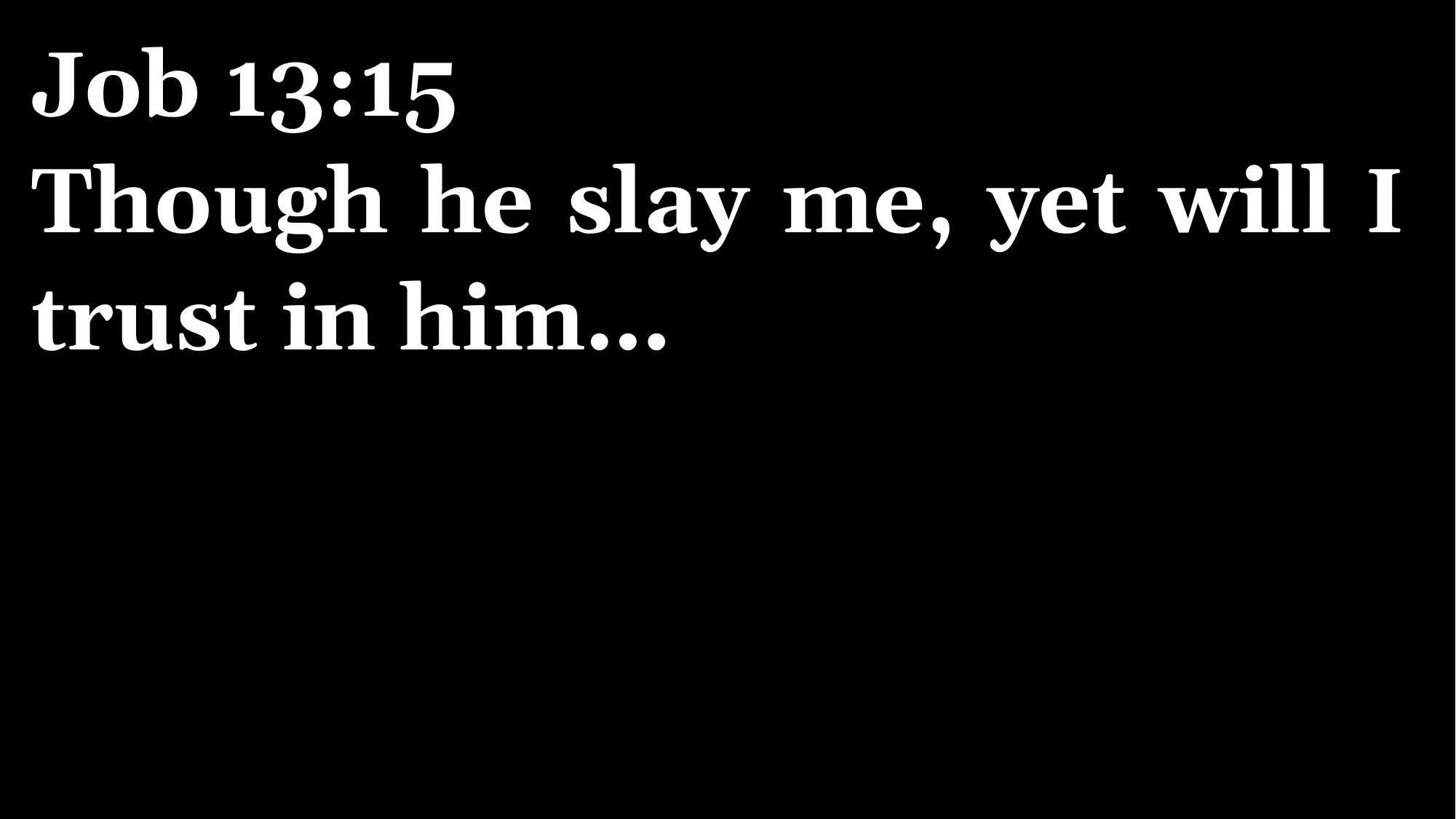

Job 13:15
Though he slay me, yet will I trust in him…